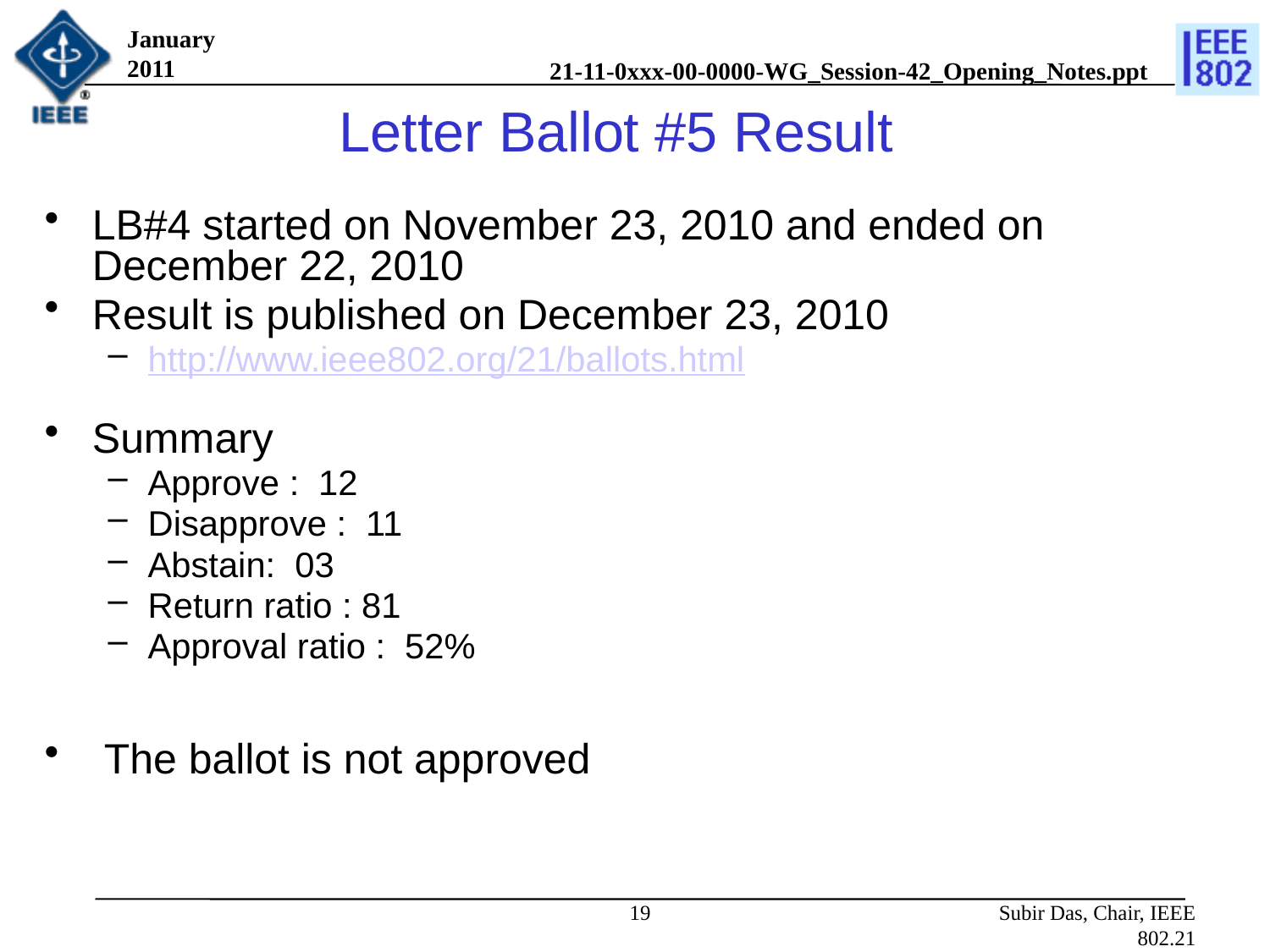

January  2011
# Letter Ballot #5 Result
LB#4 started on November 23, 2010 and ended on December 22, 2010
Result is published on December 23, 2010
http://www.ieee802.org/21/ballots.html
Summary
Approve :  12
Disapprove :  11
Abstain:  03
Return ratio : 81
Approval ratio :  52%

 The ballot is not approved

19
Subir Das, Chair, IEEE 802.21